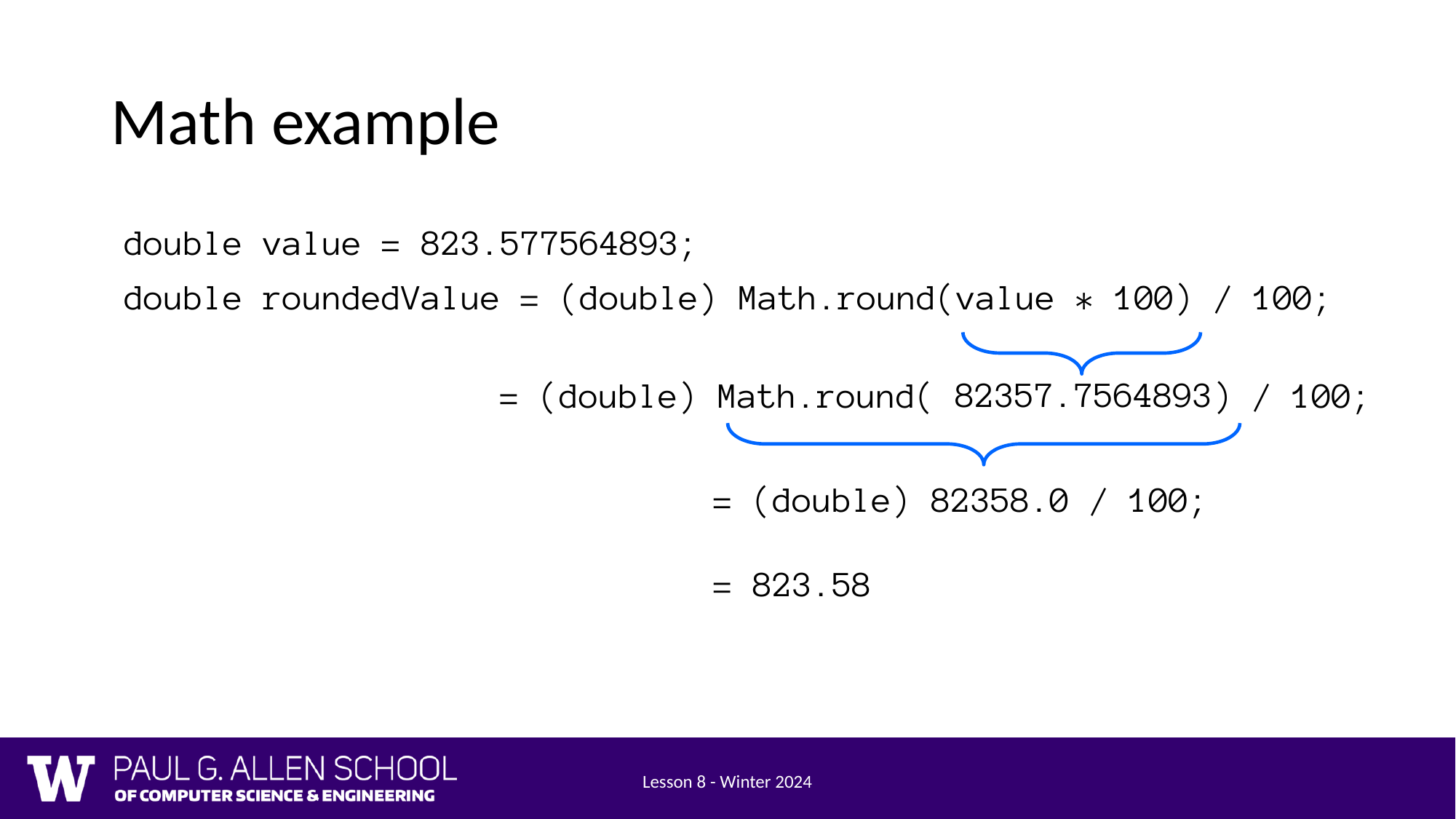

# Math example

double value = 823.577564893;
double roundedValue = (double) Math.round(value * 100) / 100;

82357.7564893
= (double) Math.round(              ) / 100;
= (double) 82358.0 / 100;
= 823.58
Lesson 8 - Winter 2024